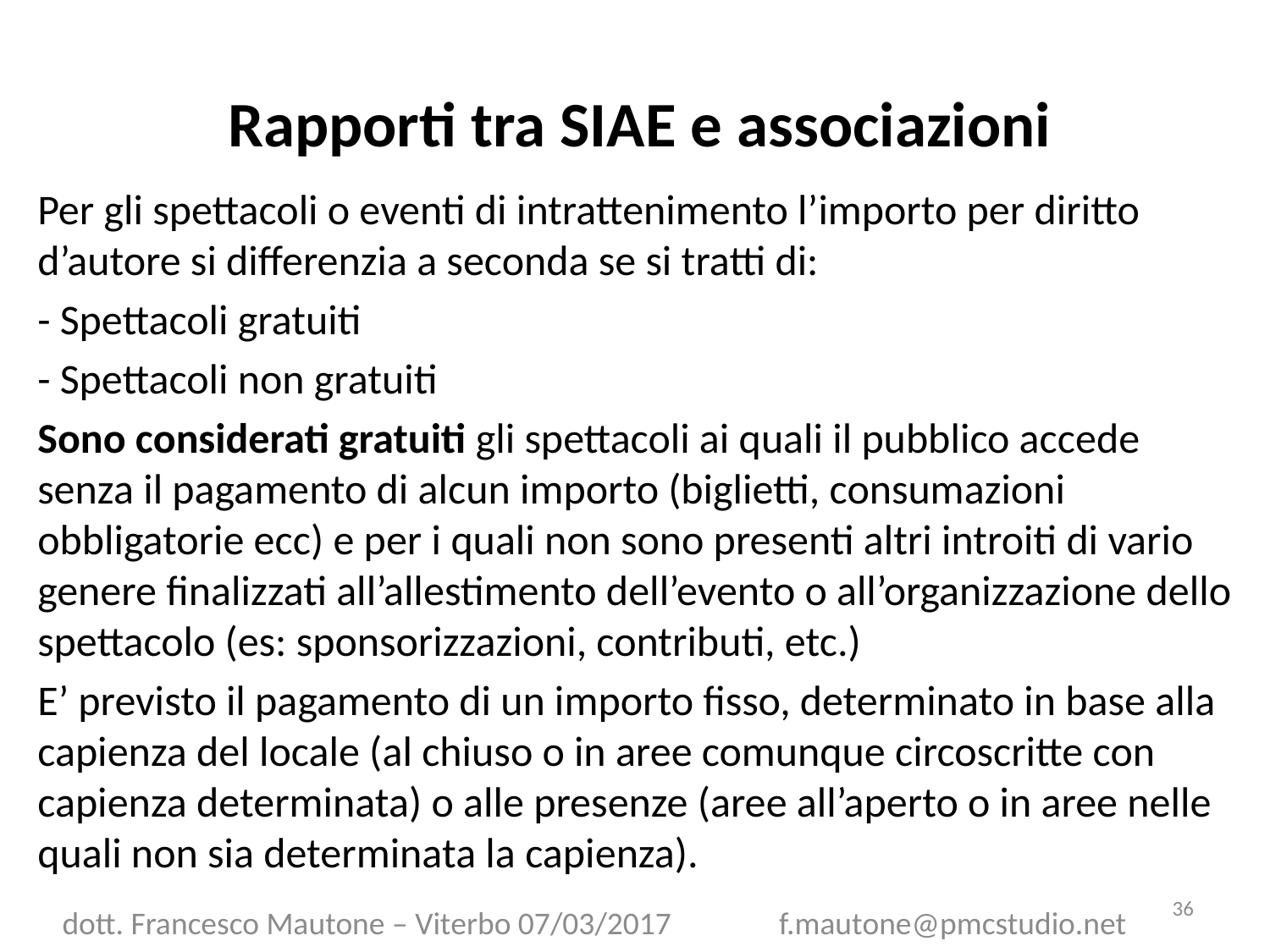

# Rapporti tra SIAE e associazioni
Per gli spettacoli o eventi di intrattenimento l’importo per diritto d’autore si differenzia a seconda se si tratti di:
- Spettacoli gratuiti
- Spettacoli non gratuiti
Sono considerati gratuiti gli spettacoli ai quali il pubblico accede senza il pagamento di alcun importo (biglietti, consumazioni obbligatorie ecc) e per i quali non sono presenti altri introiti di vario genere finalizzati all’allestimento dell’evento o all’organizzazione dello spettacolo (es: sponsorizzazioni, contributi, etc.)
E’ previsto il pagamento di un importo fisso, determinato in base alla capienza del locale (al chiuso o in aree comunque circoscritte con capienza determinata) o alle presenze (aree all’aperto o in aree nelle quali non sia determinata la capienza).

36
dott. Francesco Mautone – Viterbo 07/03/2017               f.mautone@pmcstudio.net